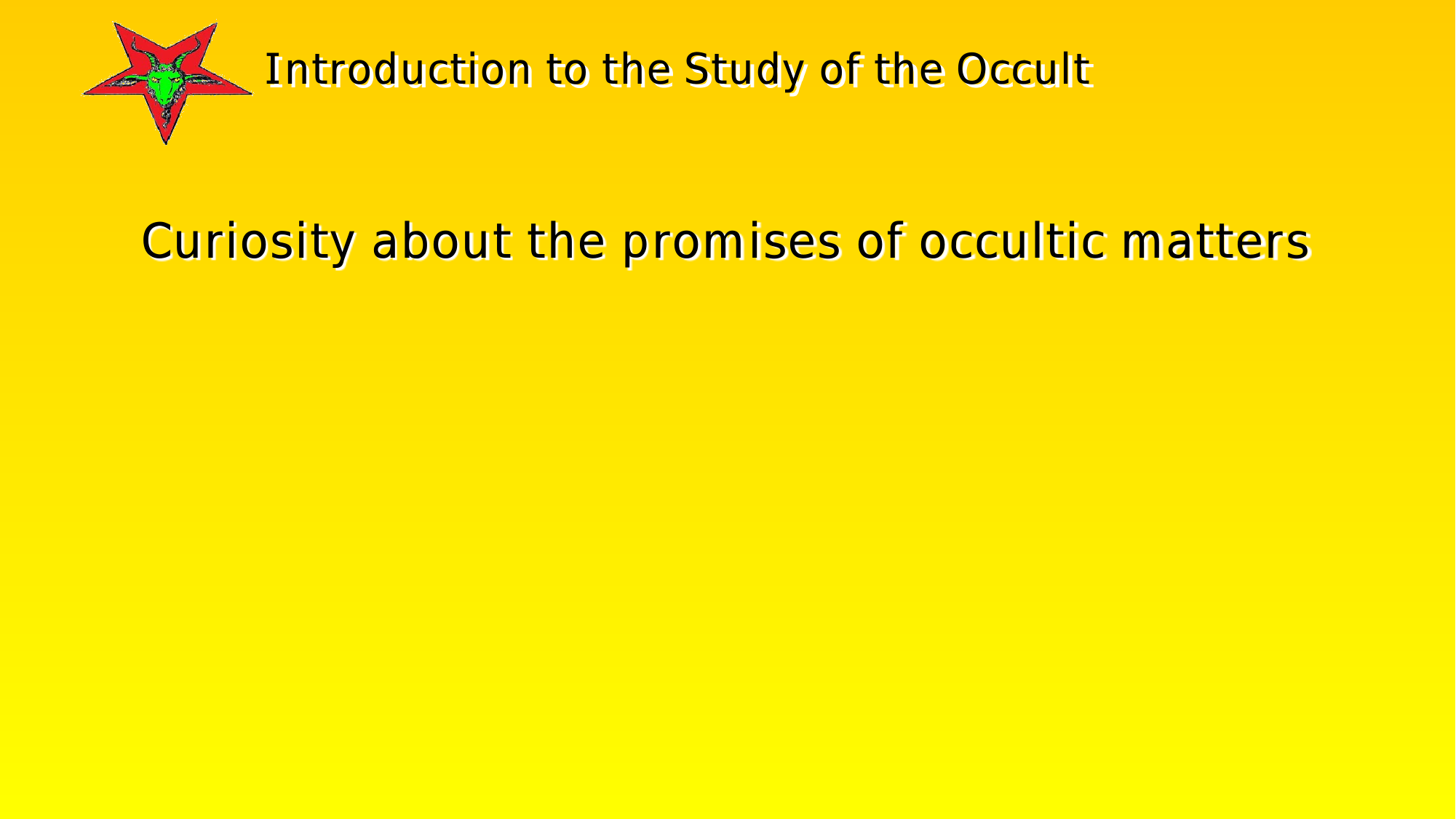

Curiosity about the promises of occultic matters